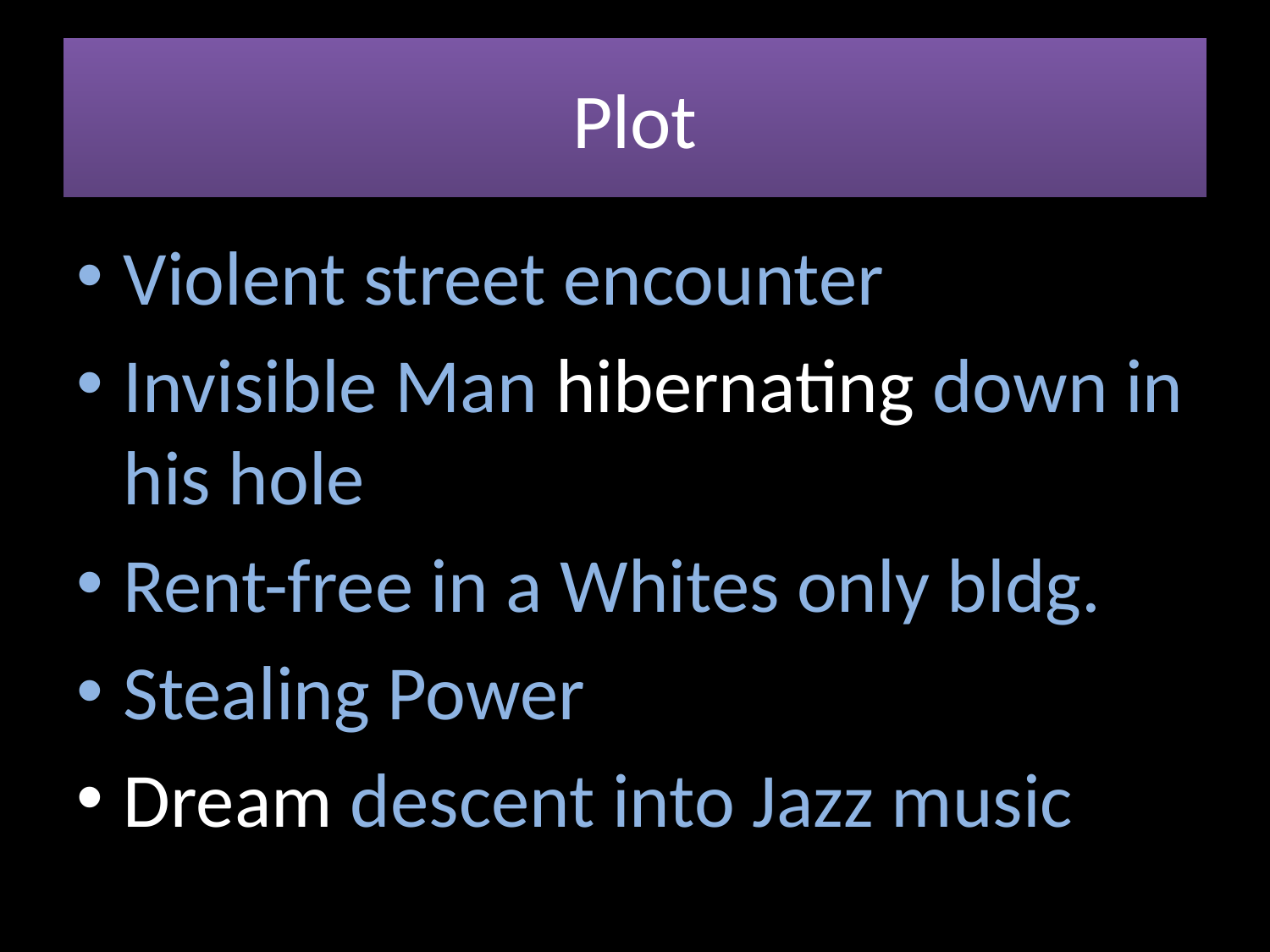

# Plot
Violent street encounter
Invisible Man hibernating down in his hole
Rent-free in a Whites only bldg.
Stealing Power
Dream descent into Jazz music